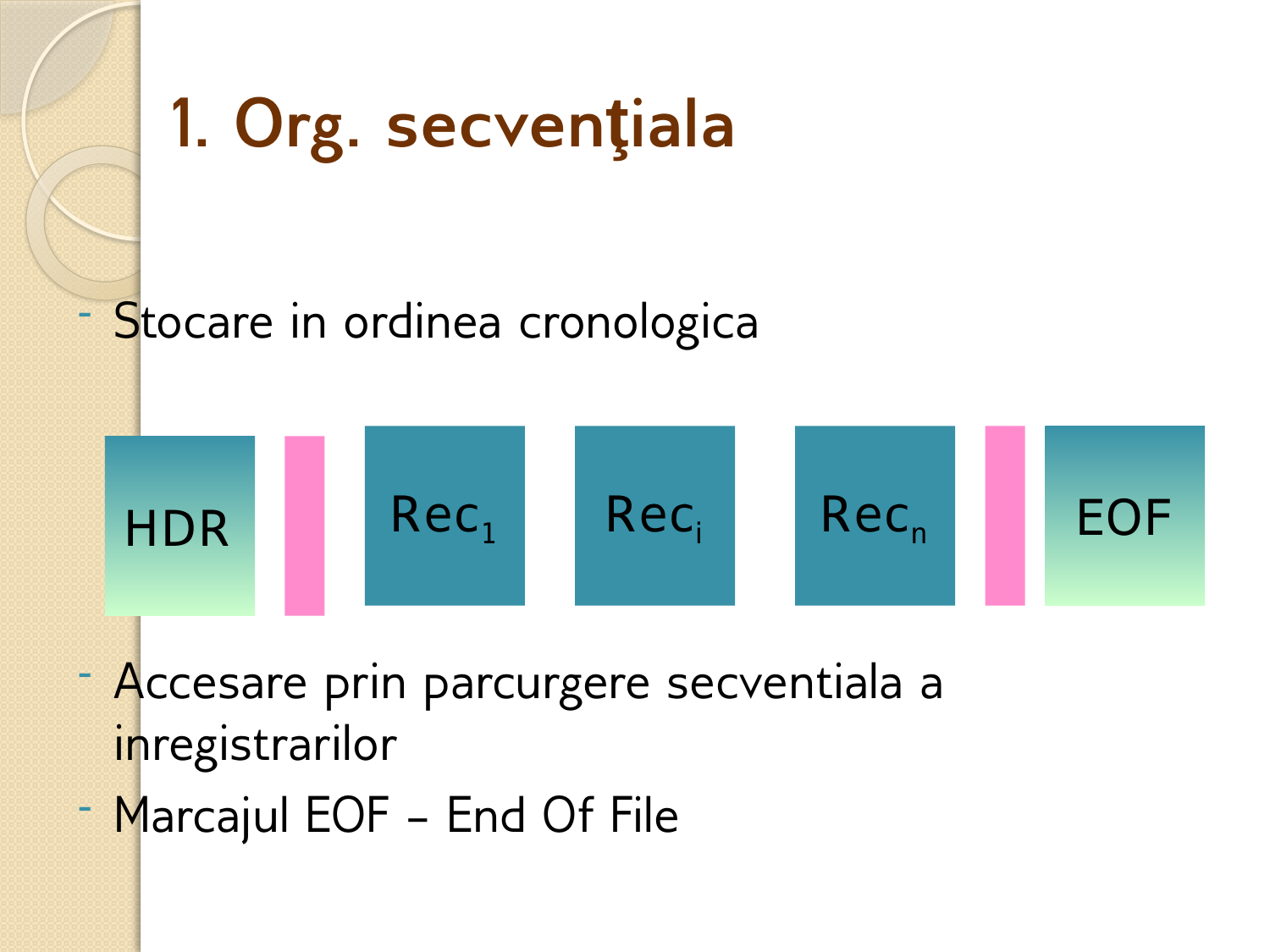

# 1. Org. secvenţiala
Stocare in ordinea cronologica

Accesare prin parcurgere secventiala a inregistrarilor
Marcajul EOF – End Of File
Rec1
Reci
Recn

EOF
HDR